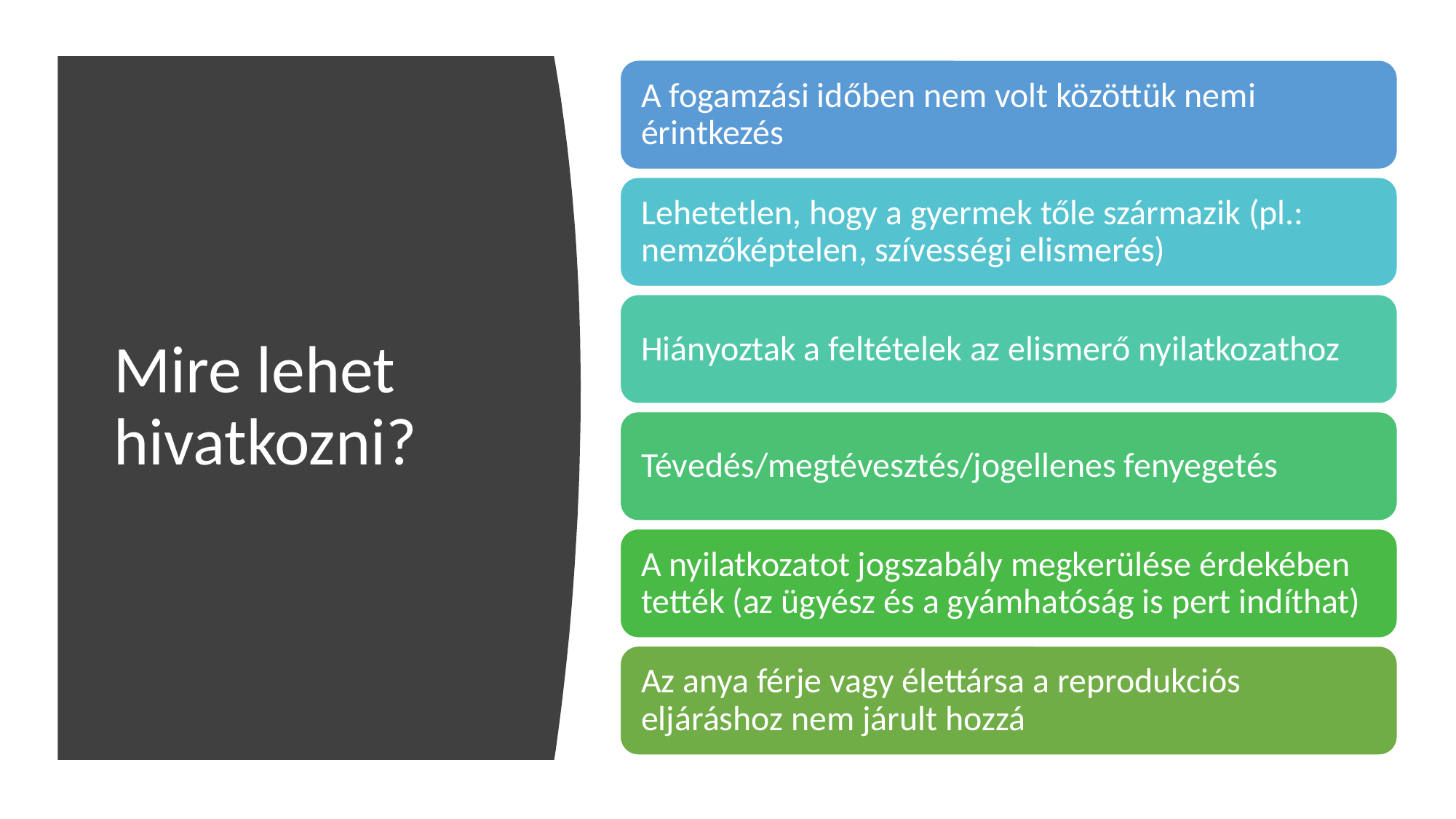

A fogamzási időben nem volt közöttük nemi érintkezés
Lehetetlen, hogy a gyermek tőle származik (pl.: nemzőképtelen, szívességi elismerés)
Hiányoztak a feltételek az elismerő nyilatkozathoz
Tévedés/megtévesztés/jogellenes fenyegetés
A nyilatkozatot jogszabály megkerülése érdekében tették (az ügyész és a gyámhatóság is pert indíthat)
Az anya férje vagy élettársa a reprodukciós eljáráshoz nem járult hozzá

# Mire lehet hivatkozni?